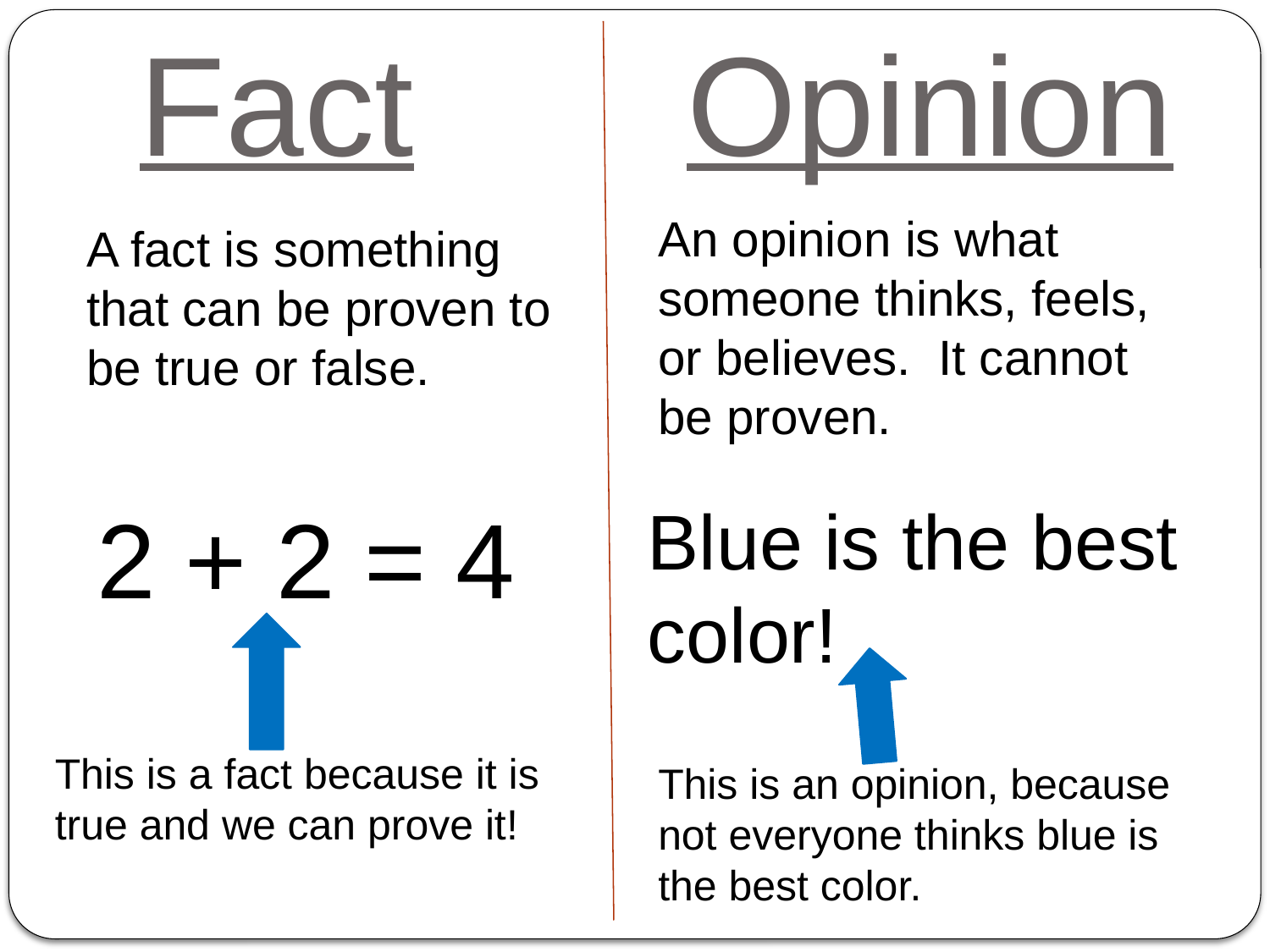

# Fact		 Opinion
An opinion is what someone thinks, feels, or believes.  It cannot be proven.
A fact is something that can be proven to be true or false.
2 + 2 = 4
Blue is the best color!

This is a fact because it is true and we can prove it!
This is an opinion, because not everyone thinks blue is the best color.